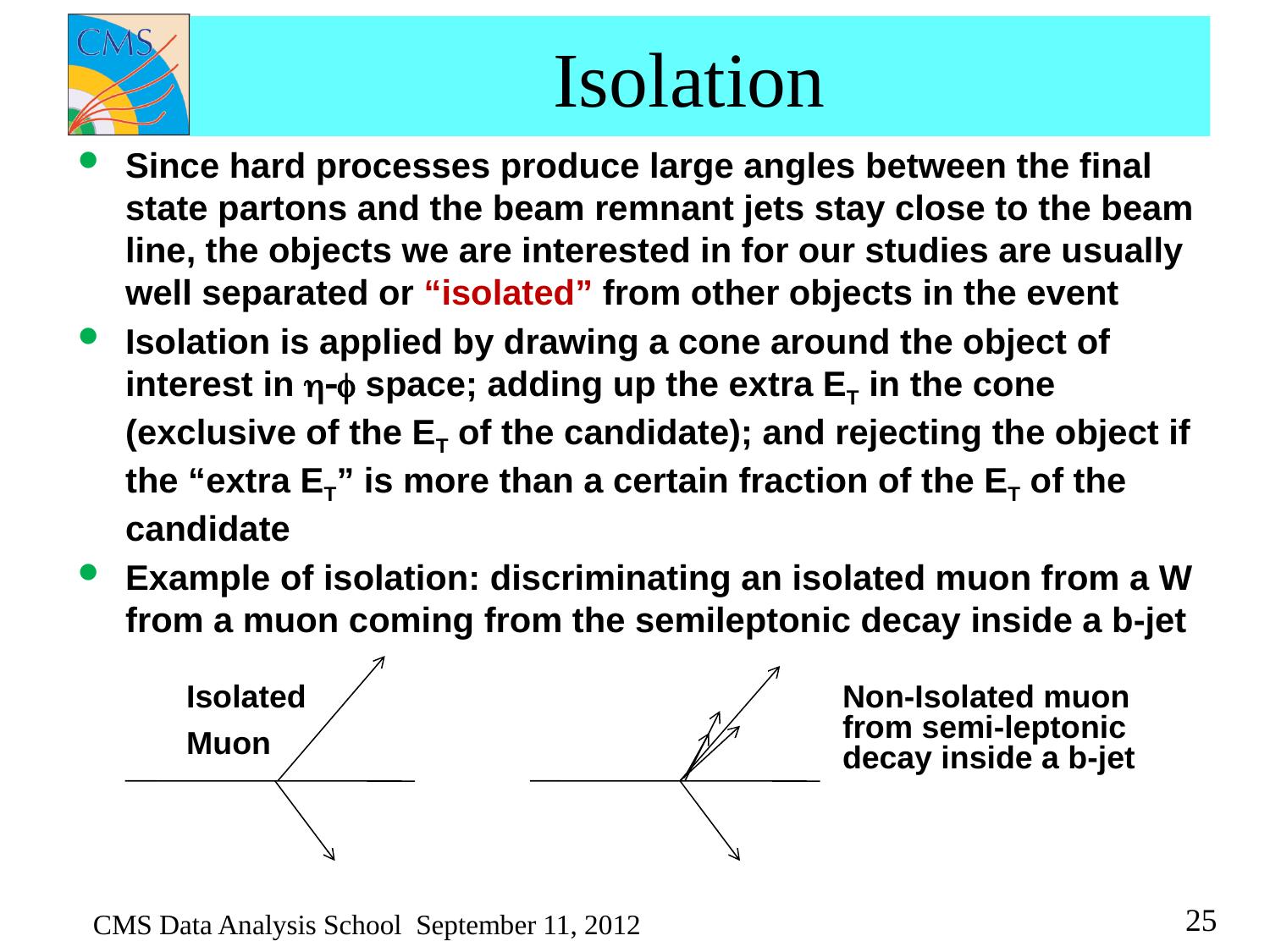

# Isolation
Since hard processes produce large angles between the final state partons and the beam remnant jets stay close to the beam line, the objects we are interested in for our studies are usually well separated or “isolated” from other objects in the event
Isolation is applied by drawing a cone around the object of interest in η−φ space; adding up the extra ET in the cone (exclusive of the ET of the candidate); and rejecting the object if the “extra ET” is more than a certain fraction of the ET of the candidate
Example of isolation: discriminating an isolated muon from a W from a muon coming from the semileptonic decay inside a b-jet
Isolated
Muon
Non-Isolated muon from semi-leptonic decay inside a b-jet
25
CMS Data Analysis School  September 11, 2012